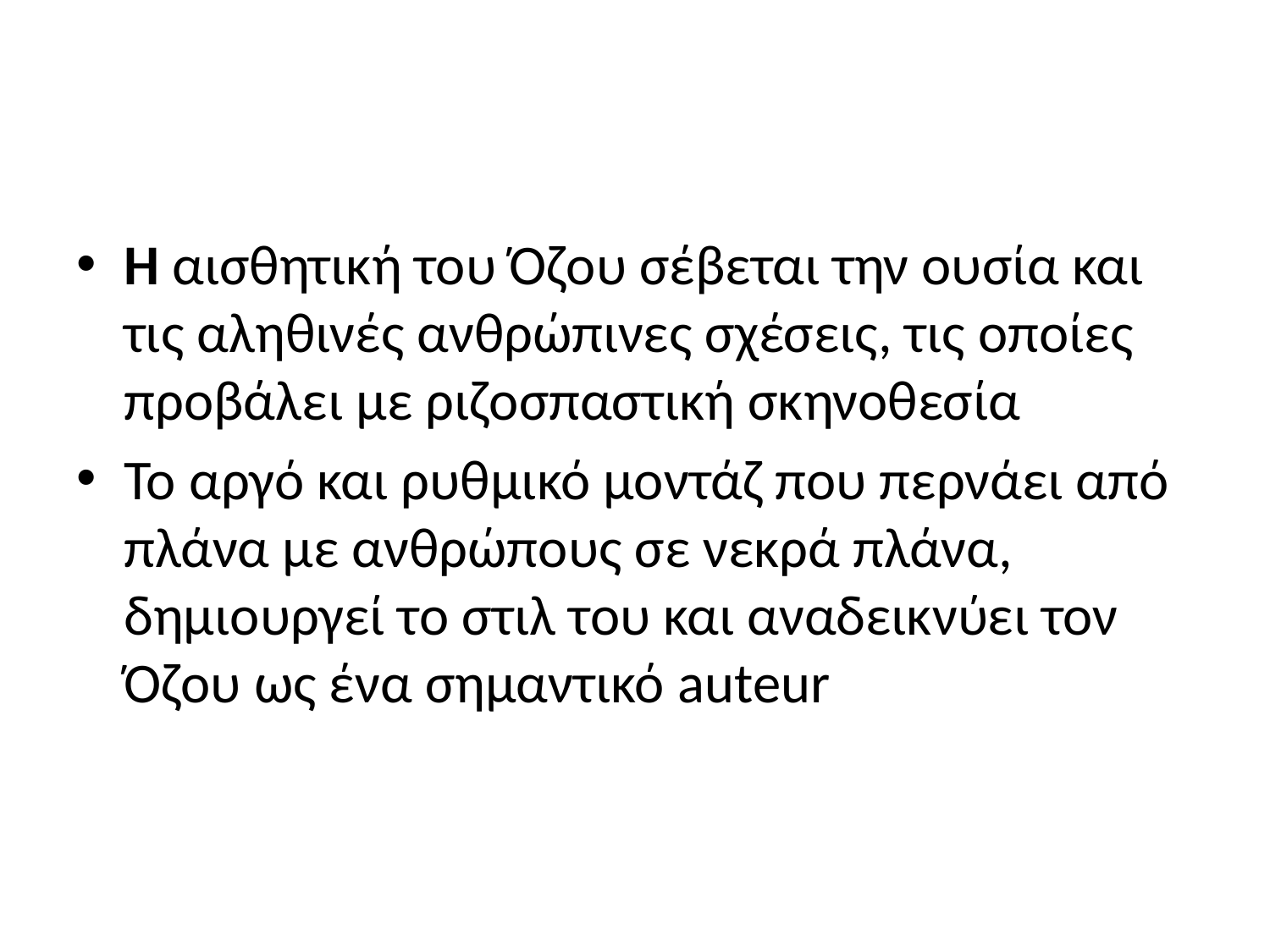

#
Η αισθητική του Όζου σέβεται την ουσία και τις αληθινές ανθρώπινες σχέσεις, τις οποίες προβάλει με ριζοσπαστική σκηνοθεσία
Το αργό και ρυθμικό μοντάζ που περνάει από πλάνα με ανθρώπους σε νεκρά πλάνα, δημιουργεί το στιλ του και αναδεικνύει τον Όζου ως ένα σημαντικό auteur